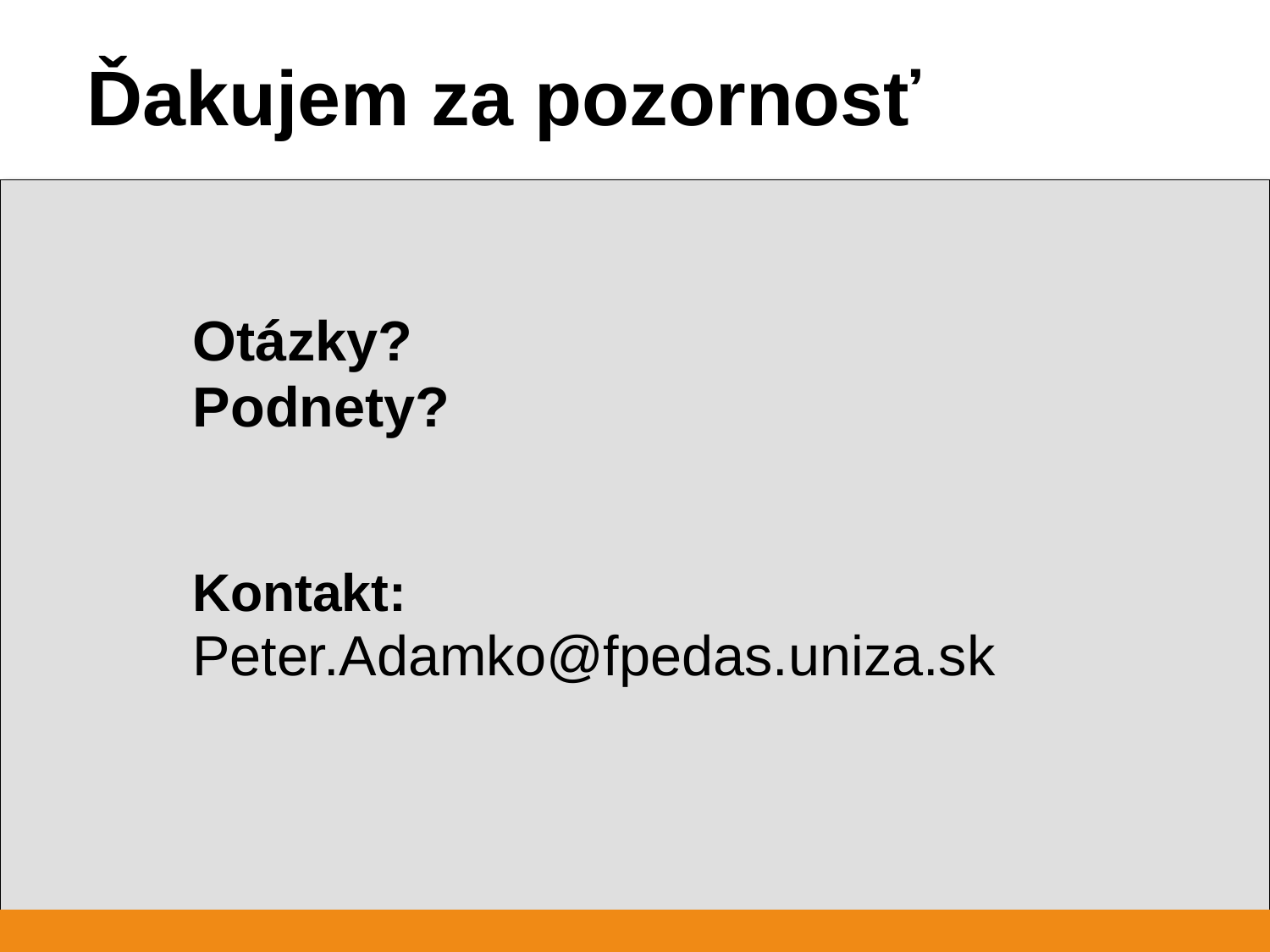

Ďakujem za pozornosť

	Otázky?
	Podnety?

Kontakt:
Peter.Adamko@fpedas.uniza.sk